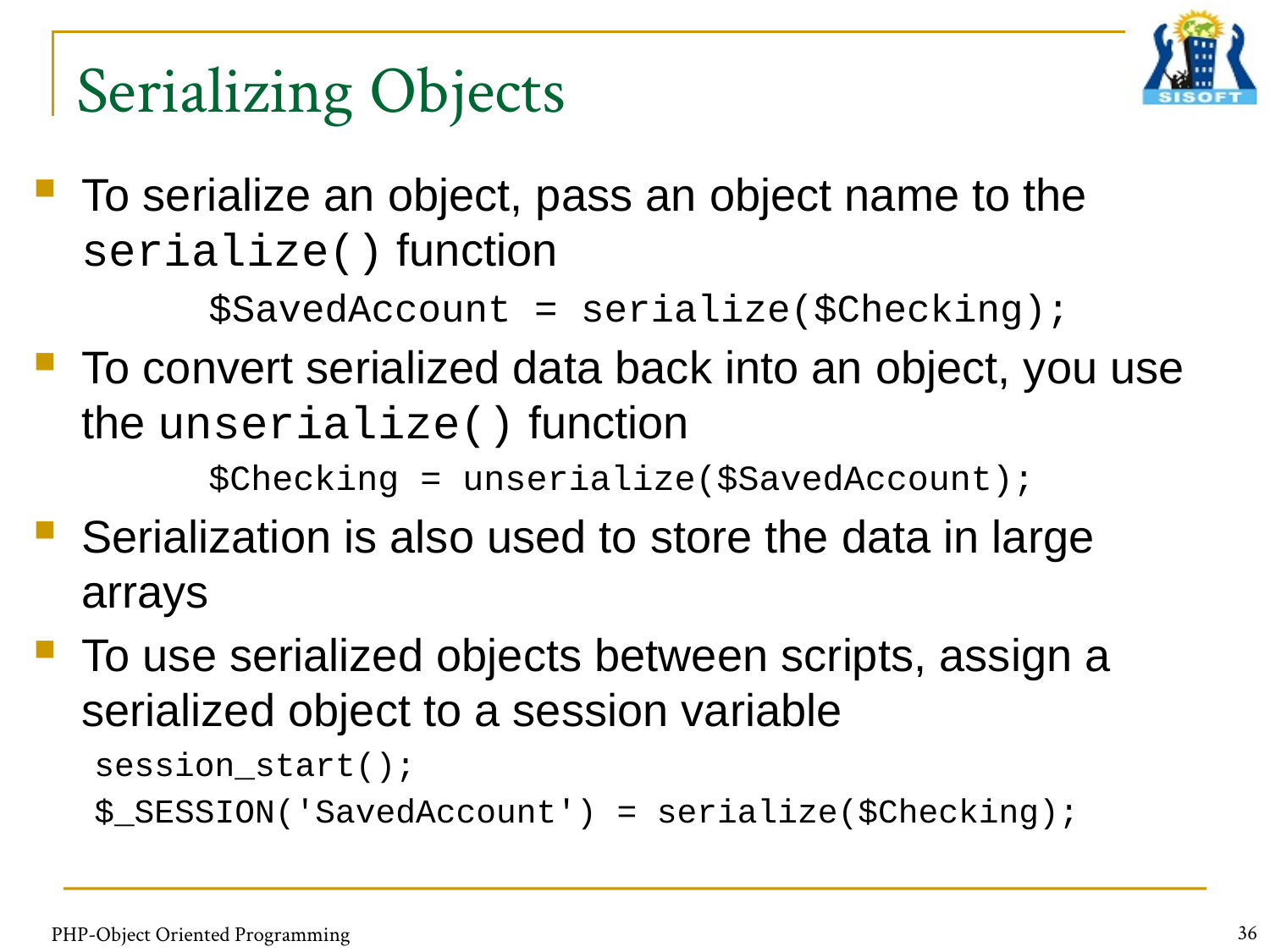

# Serializing Objects
To serialize an object, pass an object name to the serialize() function
		$SavedAccount = serialize($Checking);
To convert serialized data back into an object, you use the unserialize() function
		$Checking = unserialize($SavedAccount);
Serialization is also used to store the data in large arrays
To use serialized objects between scripts, assign a serialized object to a session variable
   session_start();
   $_SESSION('SavedAccount') = serialize($Checking);
PHP-Object Oriented Programming
36